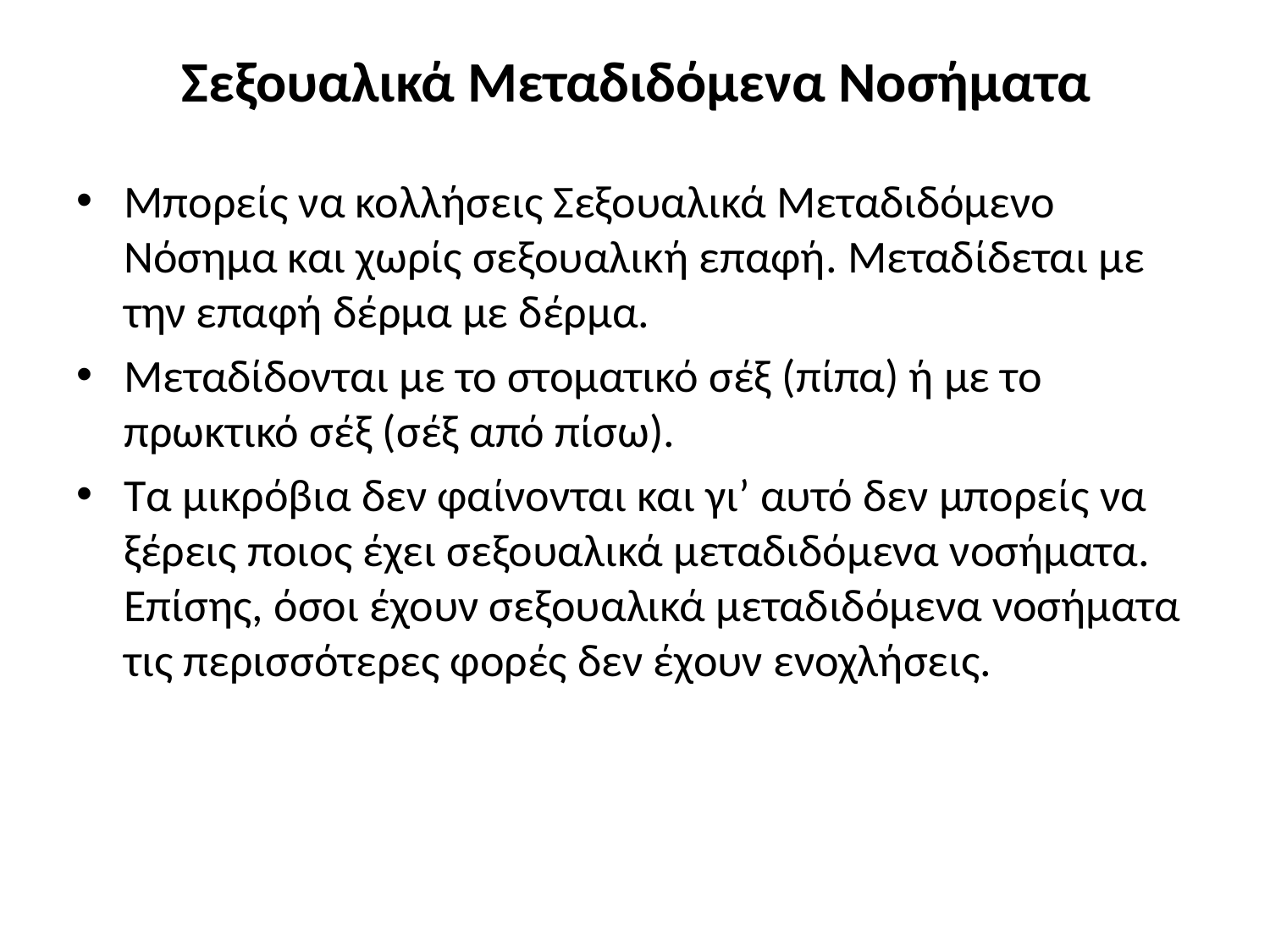

# Σεξουαλικά Μεταδιδόμενα Νοσήματα
Μπορείς να κολλήσεις Σεξουαλικά Μεταδιδόμενο Νόσημα και χωρίς σεξουαλική επαφή. Μεταδίδεται με την επαφή δέρμα με δέρμα.
Μεταδίδονται με το στοματικό σέξ (πίπα) ή με το πρωκτικό σέξ (σέξ από πίσω).
Τα μικρόβια δεν φαίνονται και γι’ αυτό δεν μπορείς να ξέρεις ποιος έχει σεξουαλικά μεταδιδόμενα νοσήματα. Επίσης, όσοι έχουν σεξουαλικά μεταδιδόμενα νοσήματα τις περισσότερες φορές δεν έχουν ενοχλήσεις.